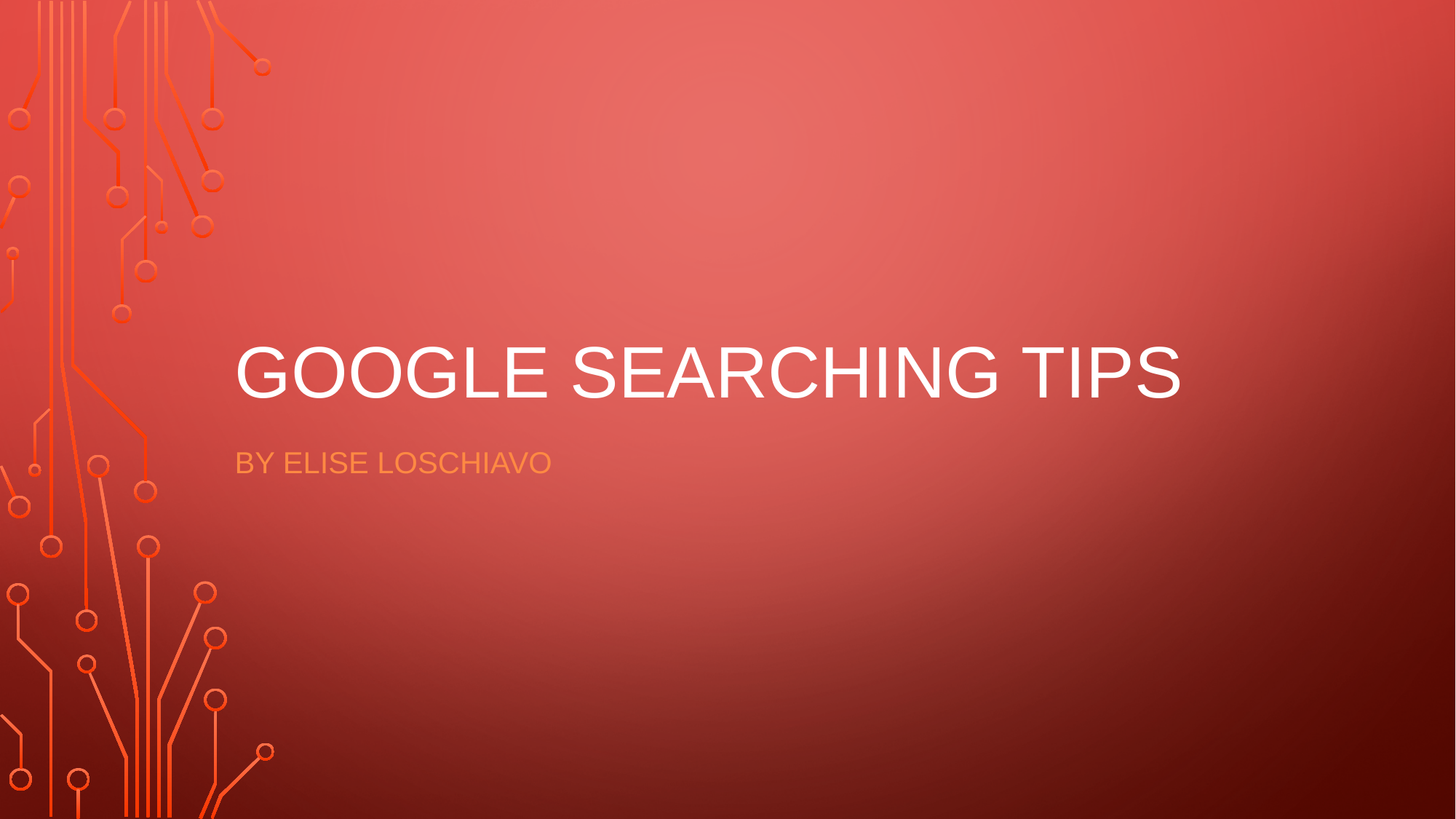

# Google searching tips
By Elise Loschiavo